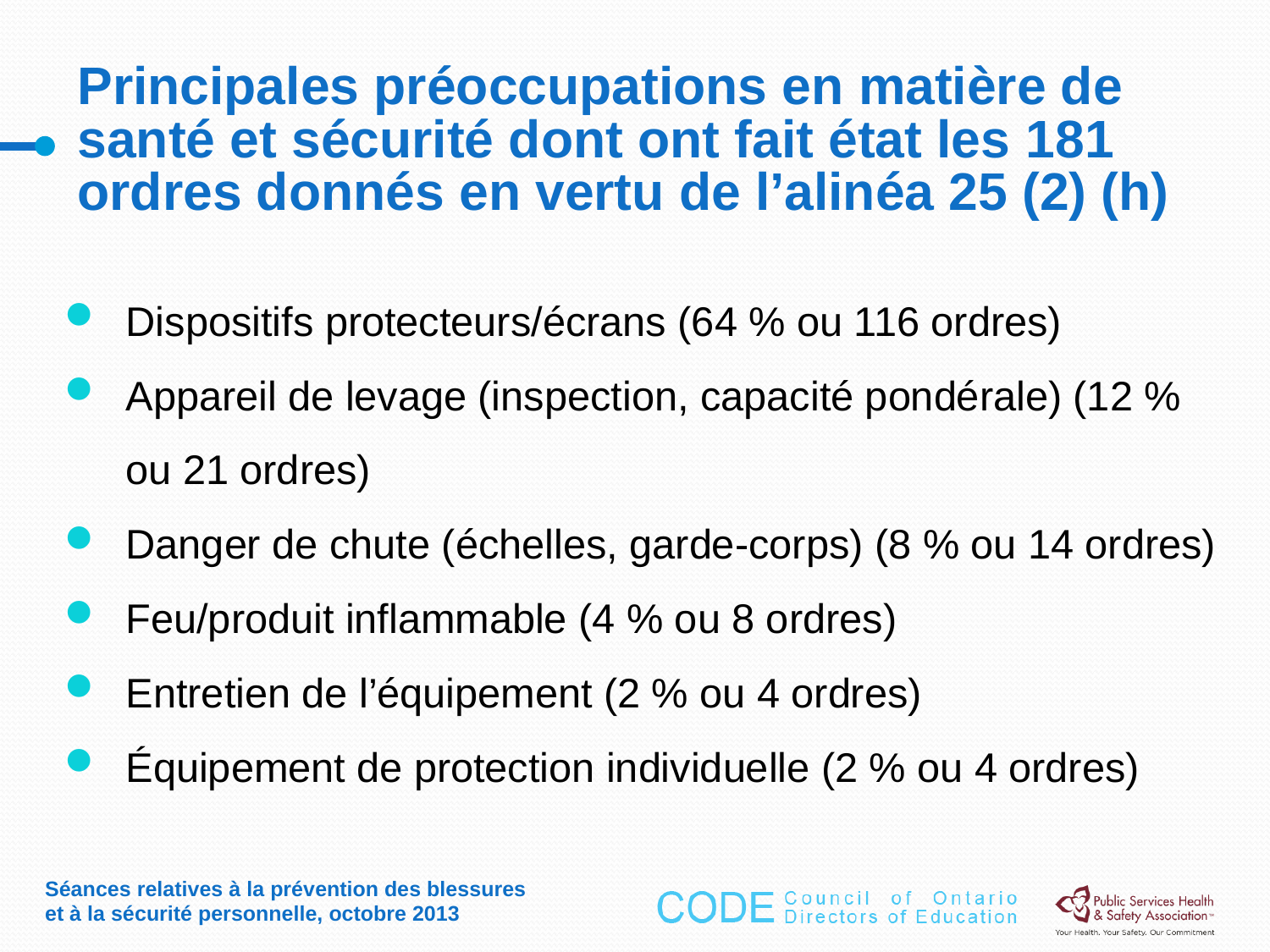

Principales préoccupations en matière de santé et sécurité dont ont fait état les 181 ordres donnés en vertu de l’alinéa 25 (2) (h)

Dispositifs protecteurs/écrans (64 % ou 116 ordres)
Appareil de levage (inspection, capacité pondérale) (12 % ou 21 ordres)
Danger de chute (échelles, garde-corps) (8 % ou 14 ordres)
Feu/produit inflammable (4 % ou 8 ordres)
Entretien de l’équipement (2 % ou 4 ordres)
Équipement de protection individuelle (2 % ou 4 ordres)

Séances relatives à la prévention des blessures et à la sécurité personnelle, octobre 2013